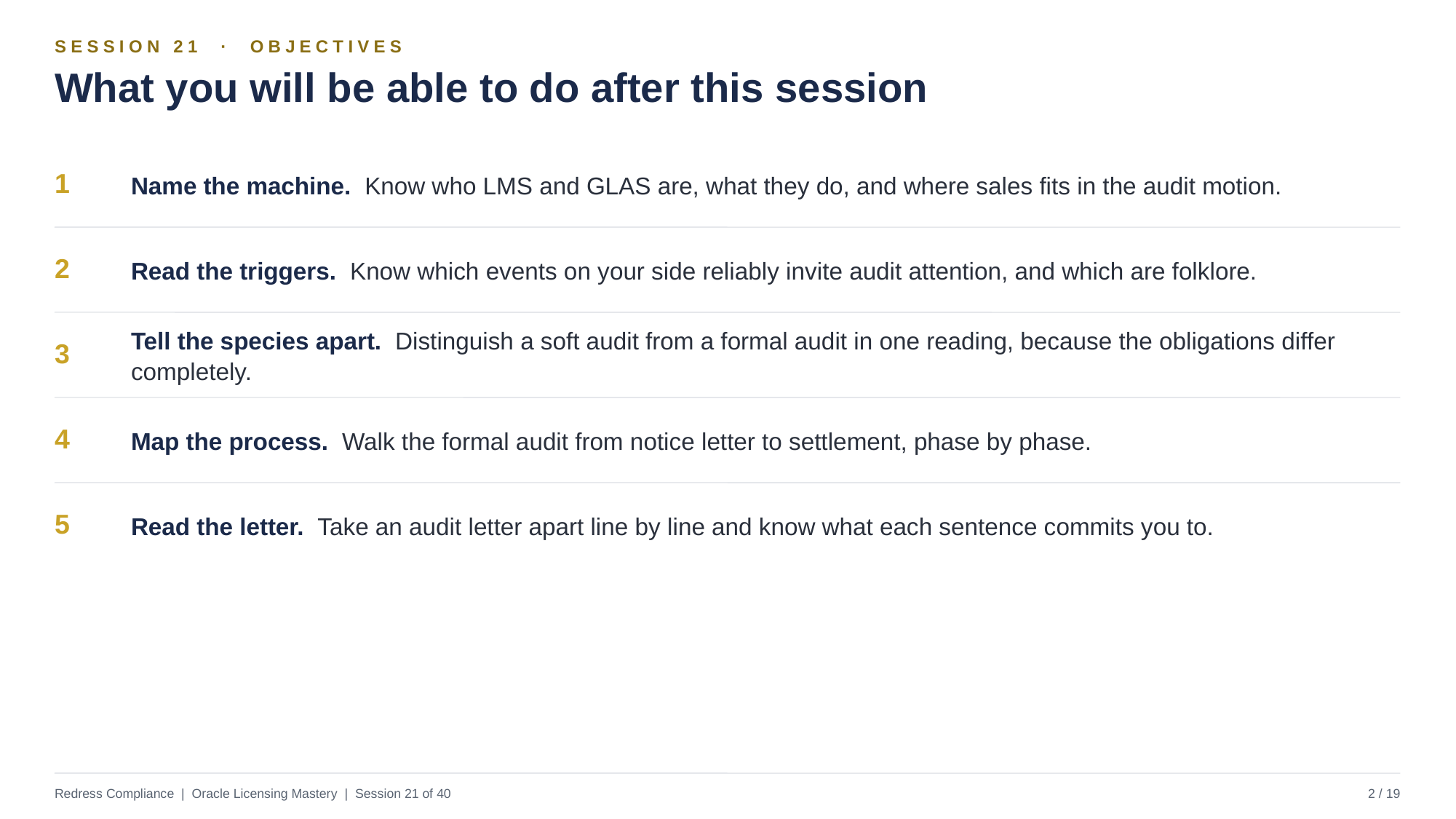

SESSION 21  ·  OBJECTIVES
What you will be able to do after this session
Name the machine.  Know who LMS and GLAS are, what they do, and where sales fits in the audit motion.
1

Read the triggers.  Know which events on your side reliably invite audit attention, and which are folklore.
2

Tell the species apart.  Distinguish a soft audit from a formal audit in one reading, because the obligations differ completely.
3

Map the process.  Walk the formal audit from notice letter to settlement, phase by phase.
4

Read the letter.  Take an audit letter apart line by line and know what each sentence commits you to.
5

Redress Compliance  |  Oracle Licensing Mastery  |  Session 21 of 40
2 / 19